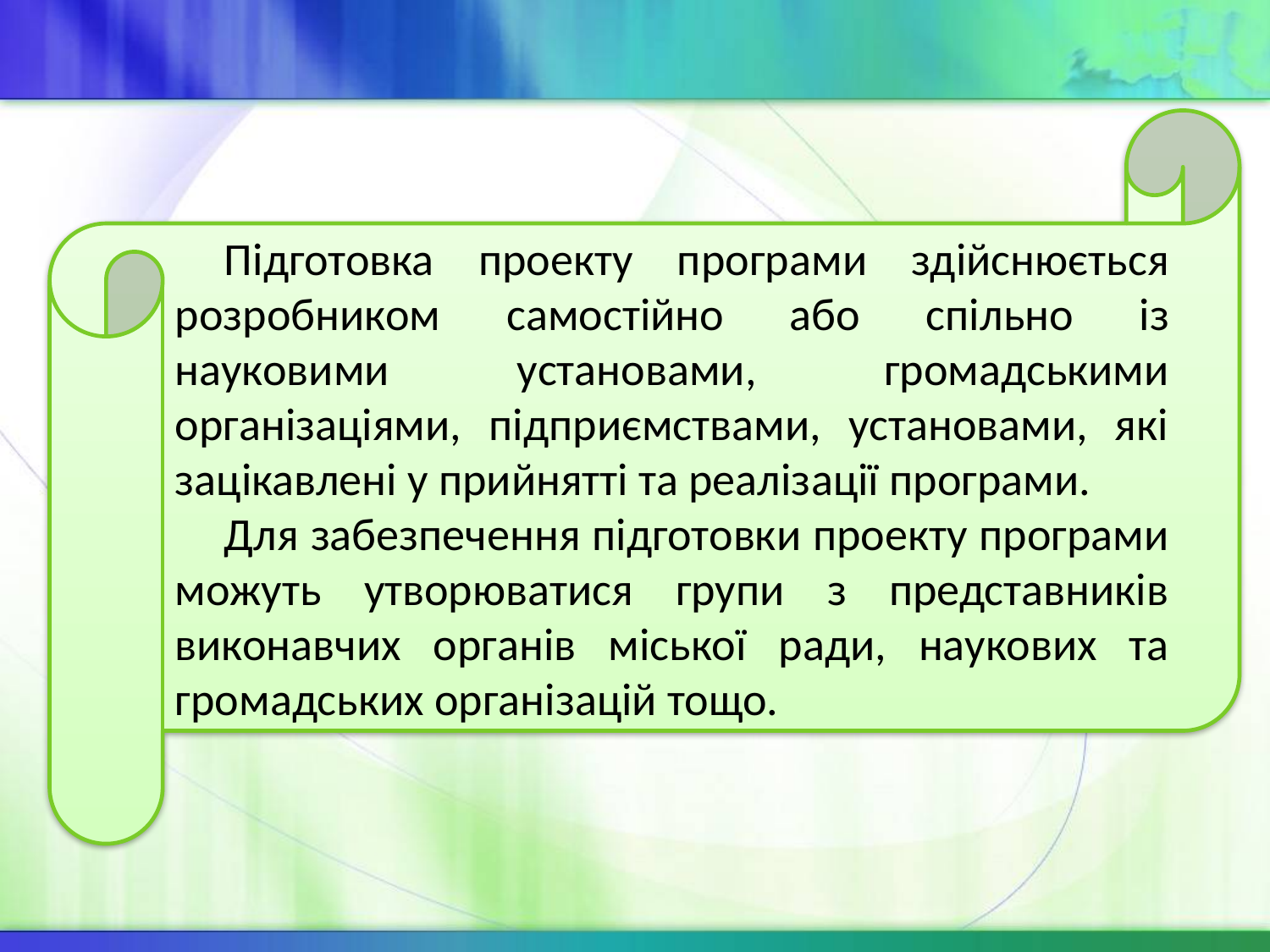

Підготовка проекту програми здійснюється розробником самостійно або спільно із науковими установами, громадськими організаціями, підприємствами, установами, які зацікавлені у прийнятті та реалізації програми.
Для забезпечення підготовки проекту програми можуть утворюватися групи з представників виконавчих органів міської ради, наукових та громадських організацій тощо.